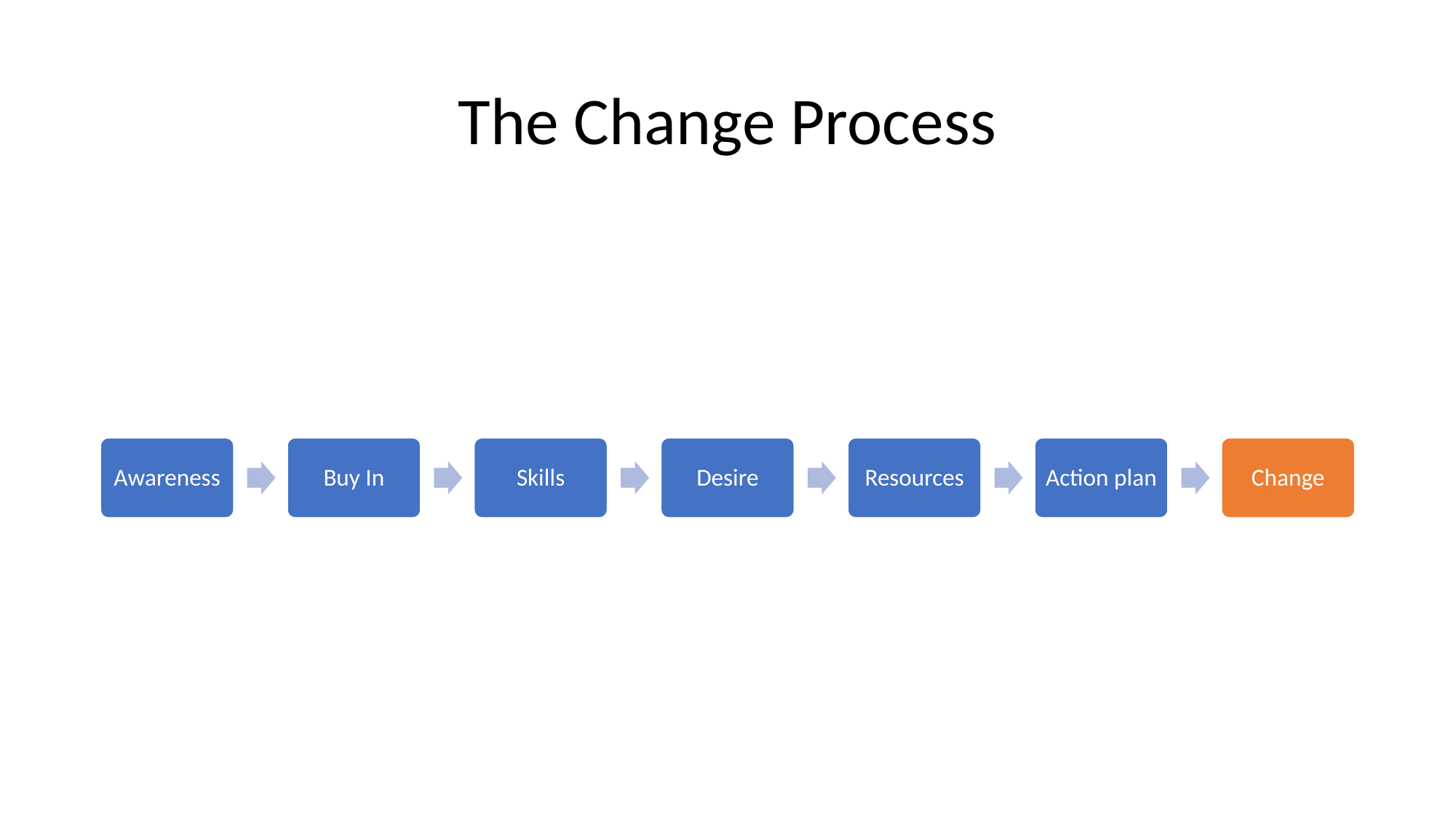

# The Change Process

Awareness

Buy In

Skills

Desire

Resources

Action plan

Change